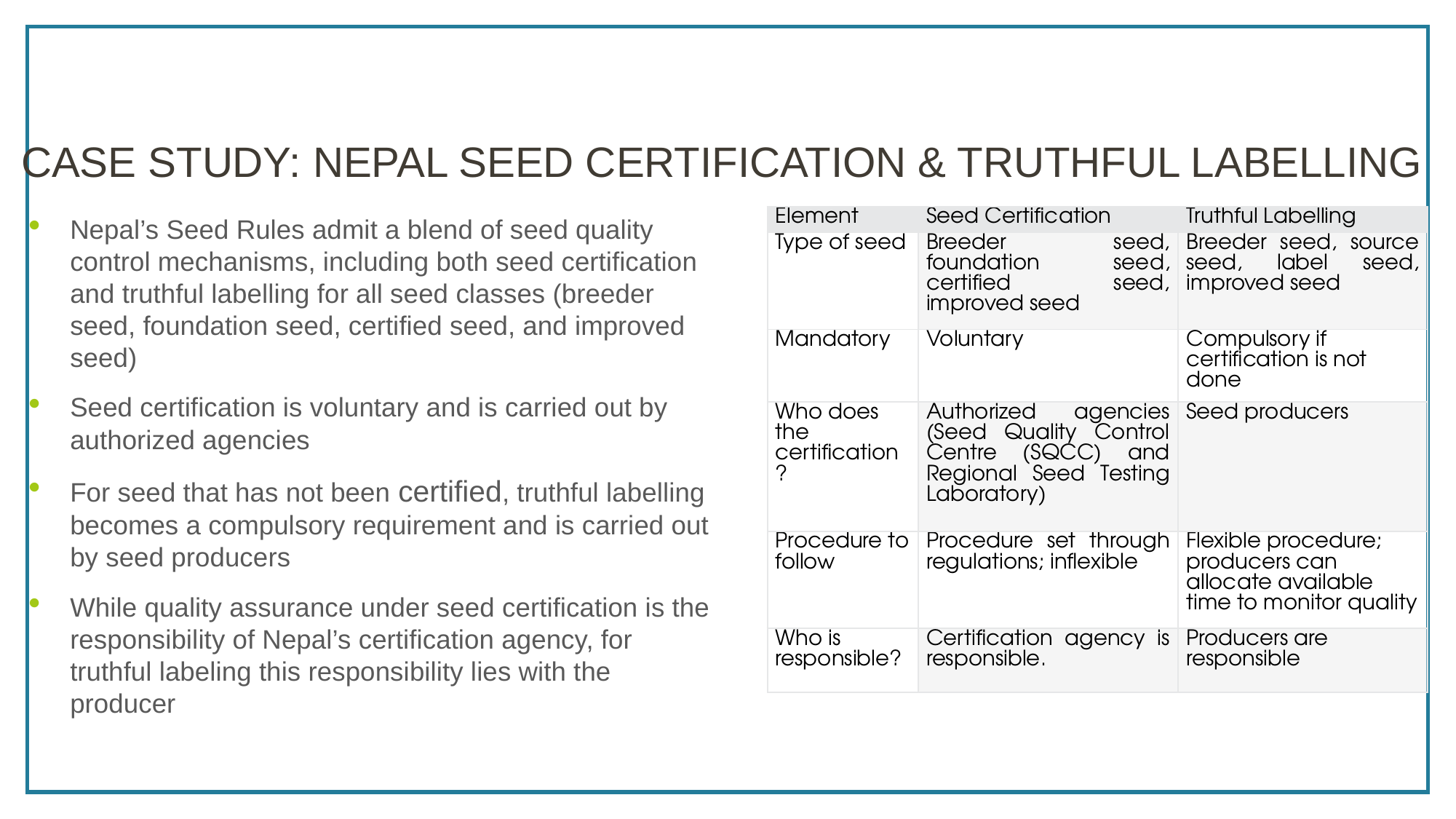

Case Study: Nepal Seed Certification & Truthful Labelling
| Element | Seed Certification | Truthful Labelling |
| --- | --- | --- |
| Type of seed | Breeder seed, foundation seed, certified seed, improved seed | Breeder seed, source seed, label seed, improved seed |
| Mandatory | Voluntary | Compulsory if certification is not done |
| Who does the certification? | Authorized agencies (Seed Quality Control Centre (SQCC) and Regional Seed Testing Laboratory) | Seed producers |
| Procedure to follow | Procedure set through regulations; inflexible | Flexible procedure; producers can allocate available time to monitor quality |
| Who is responsible? | Certification agency is responsible. | Producers are responsible |
Nepal’s Seed Rules admit a blend of seed quality control mechanisms, including both seed certification and truthful labelling for all seed classes (breeder seed, foundation seed, certified seed, and improved seed)
Seed certification is voluntary and is carried out by authorized agencies
For seed that has not been certified, truthful labelling becomes a compulsory requirement and is carried out by seed producers
While quality assurance under seed certification is the responsibility of Nepal’s certification agency, for truthful labeling this responsibility lies with the producer